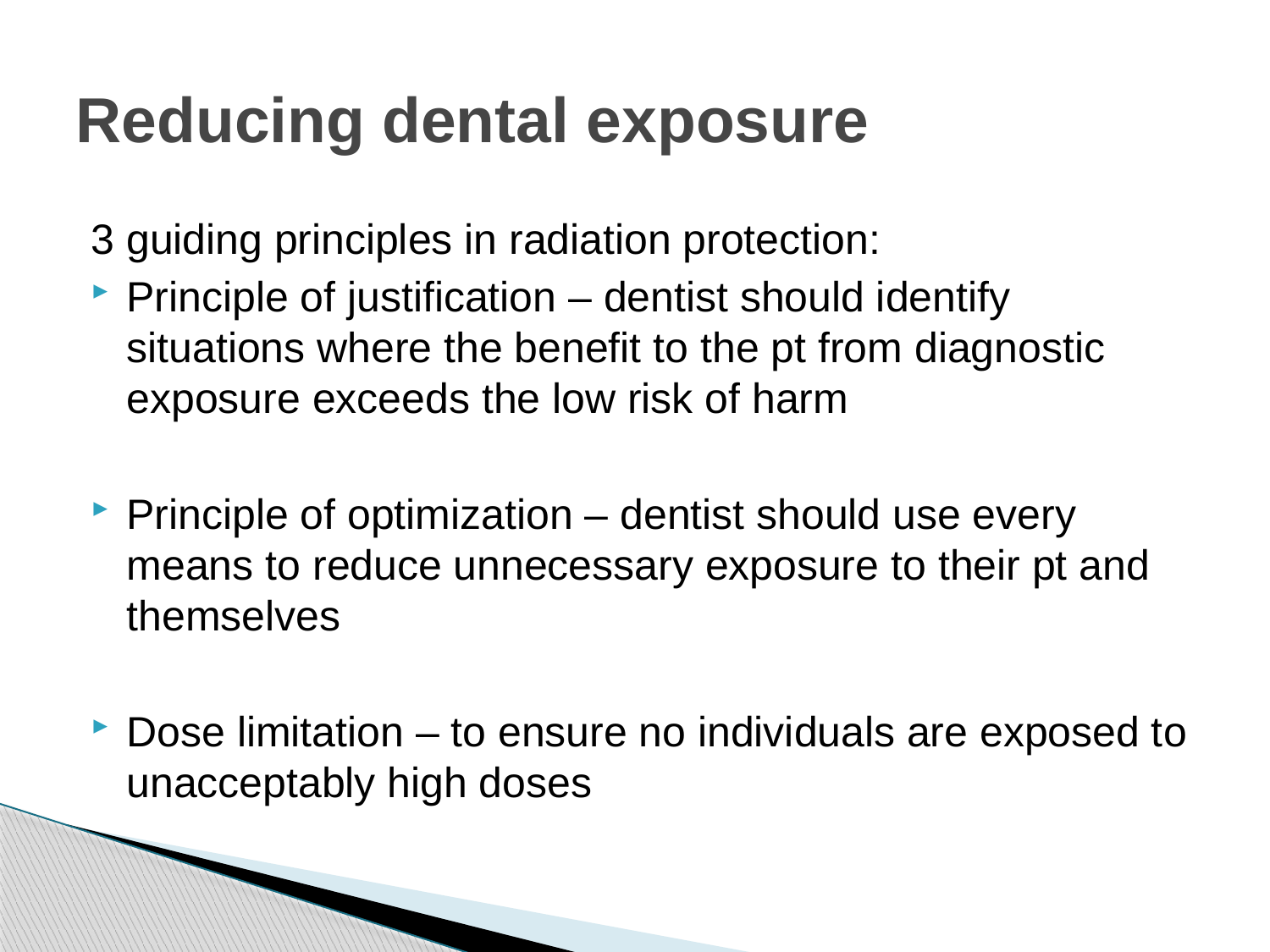

# Reducing dental exposure
3 guiding principles in radiation protection:
Principle of justification – dentist should identify situations where the benefit to the pt from diagnostic exposure exceeds the low risk of harm

Principle of optimization – dentist should use every means to reduce unnecessary exposure to their pt and themselves

Dose limitation – to ensure no individuals are exposed to unacceptably high doses